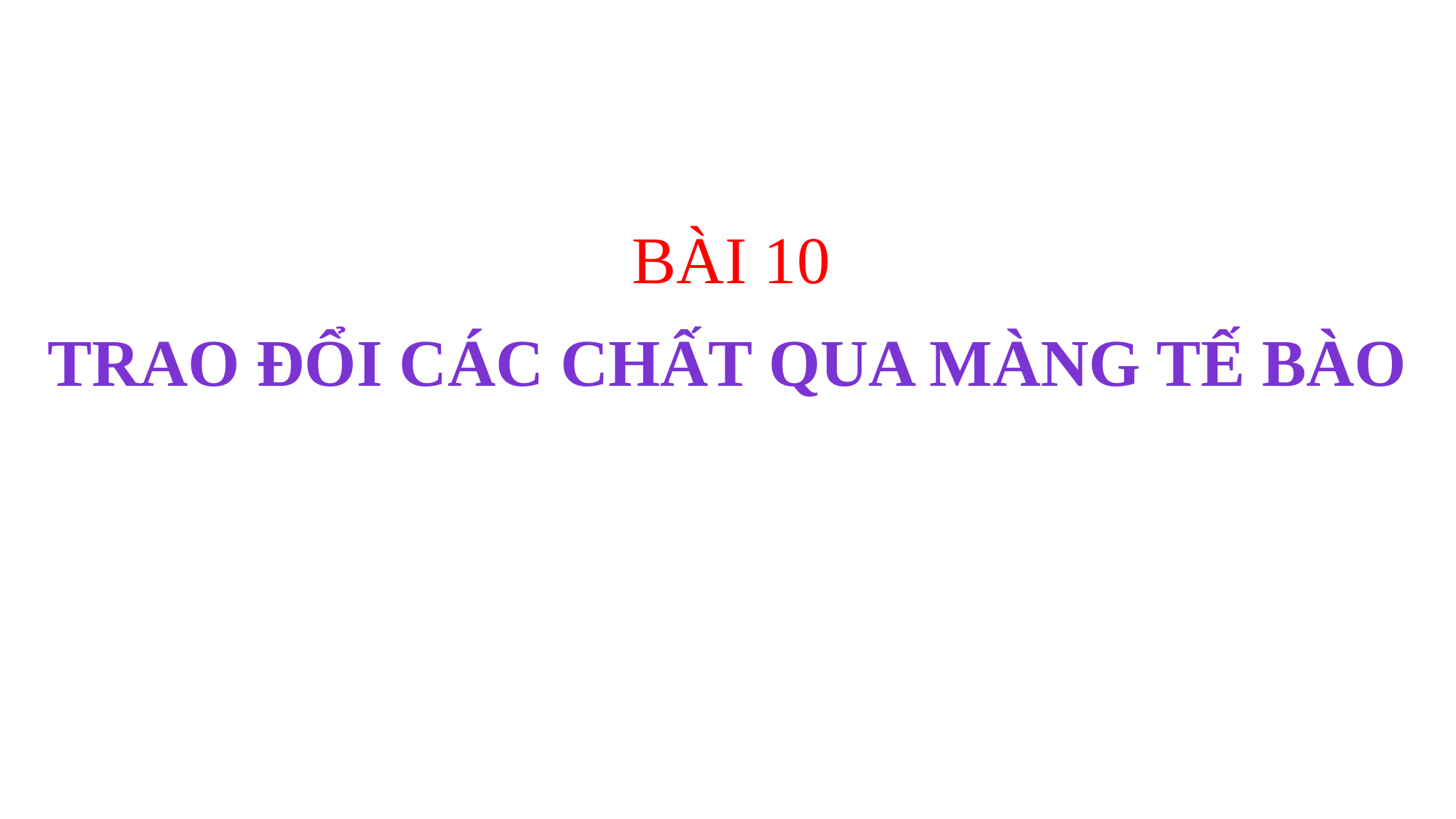

# BÀI 10
TRAO ĐỔI CÁC CHẤT QUA MÀNG TẾ BÀO